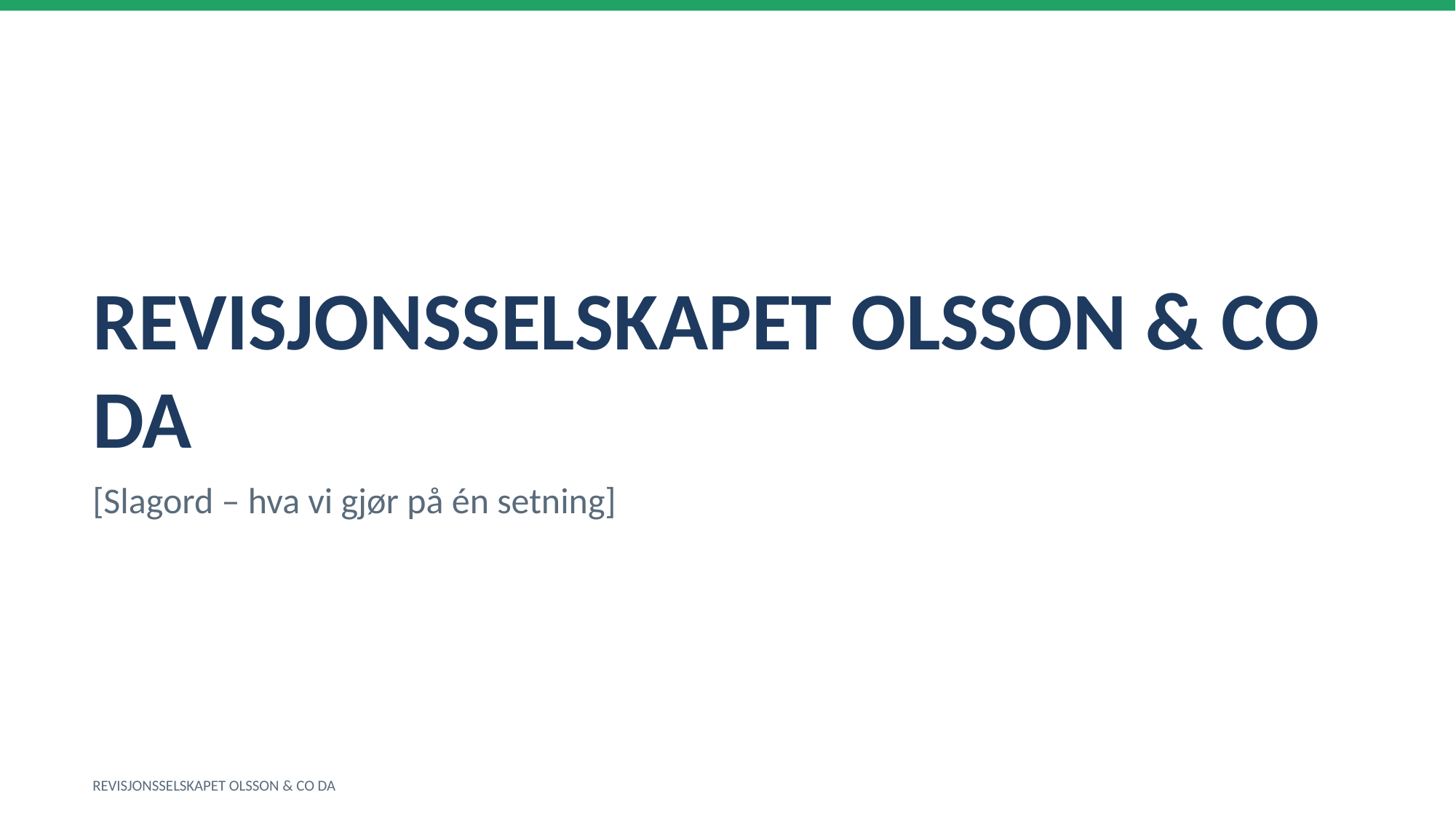

REVISJONSSELSKAPET OLSSON & CO DA
[Slagord – hva vi gjør på én setning]
REVISJONSSELSKAPET OLSSON & CO DA